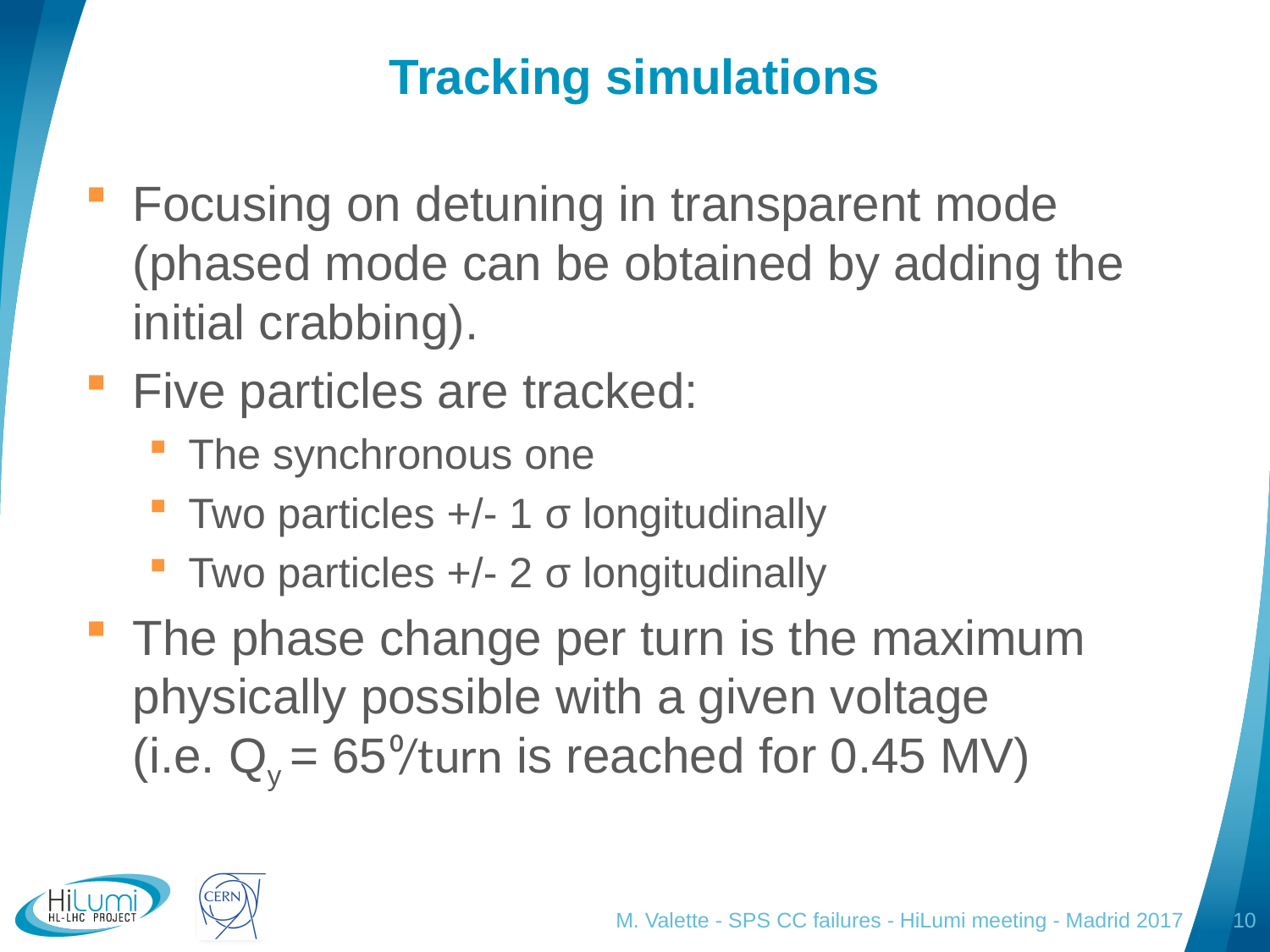

# Tracking simulations
Focusing on detuning in transparent mode (phased mode can be obtained by adding the initial crabbing).
Five particles are tracked:
The synchronous one
Two particles +/- 1 σ longitudinally
Two particles +/- 2 σ longitudinally
The phase change per turn is the maximum physically possible with a given voltage         (i.e. Qy = 65⁰/turn is reached for 0.45 MV)

M. Valette - SPS CC failures - HiLumi meeting - Madrid 2017
10